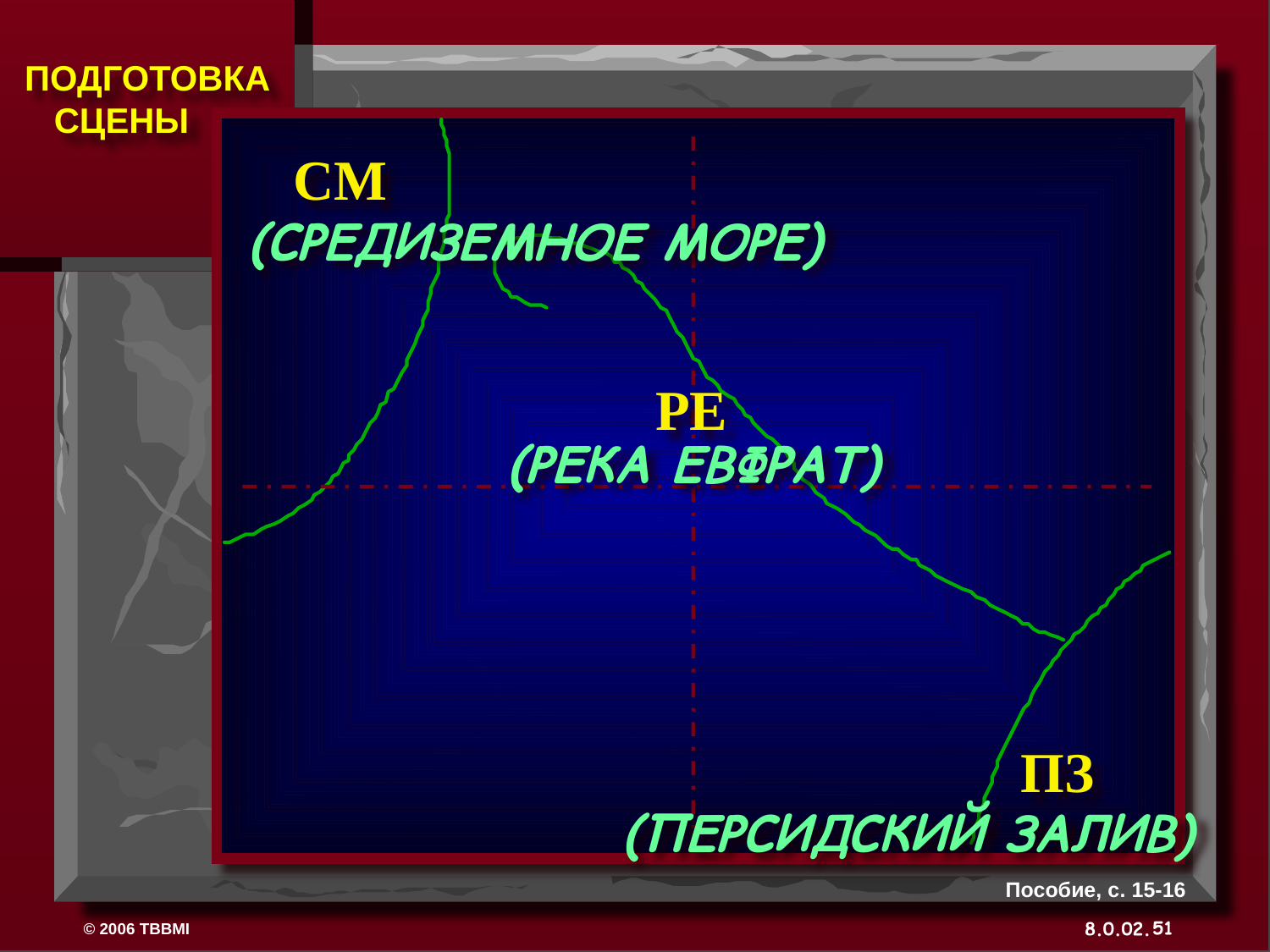

СМ
(СРЕДИЗЕМНОЕ МОРЕ)

РЕ
(РЕКА ЕВФРАТ)

ПЗ
(ПЕРСИДСКИЙ ЗАЛИВ)

Пособие, с. 15-16
51